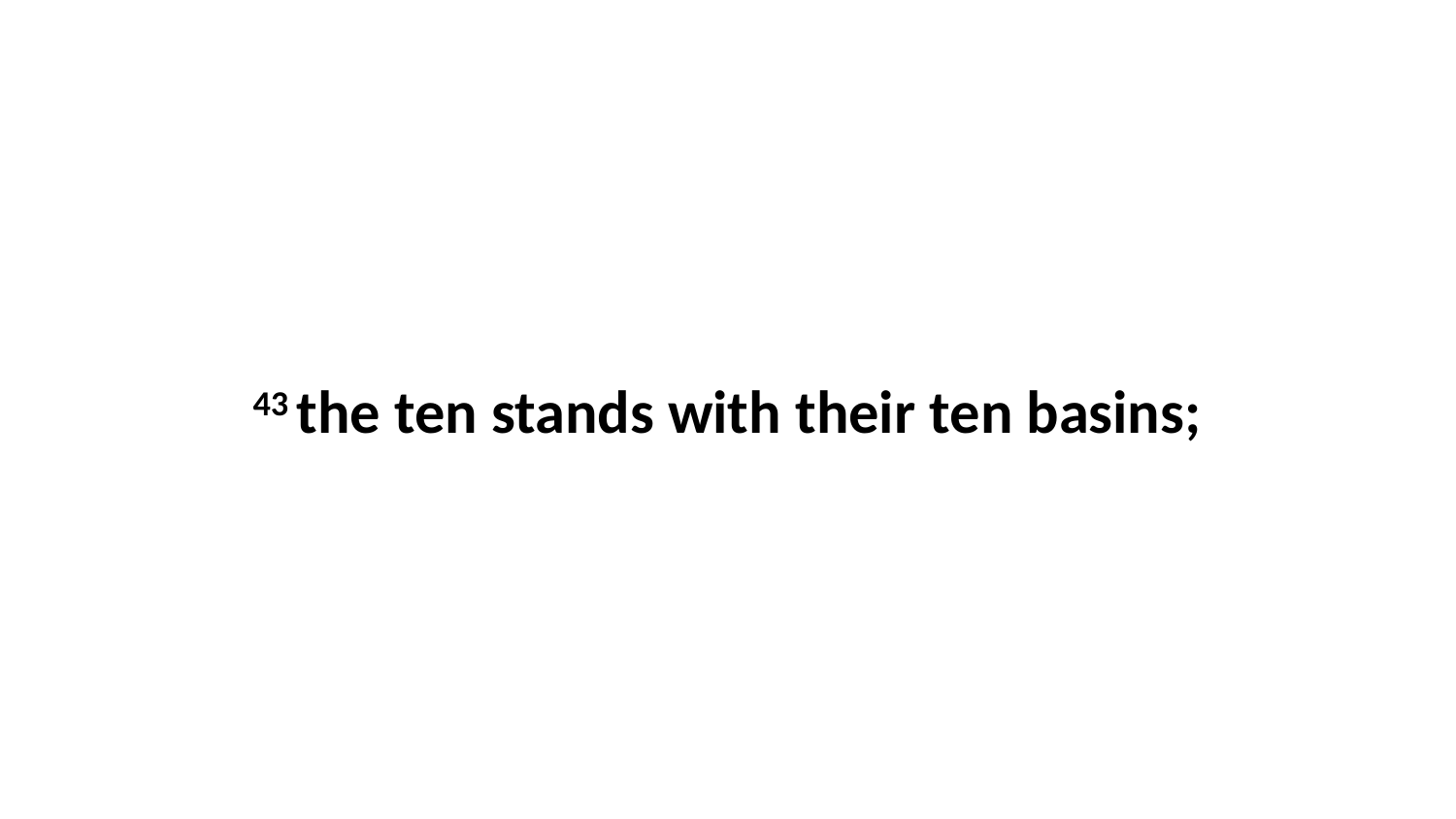

43 the ten stands with their ten basins;